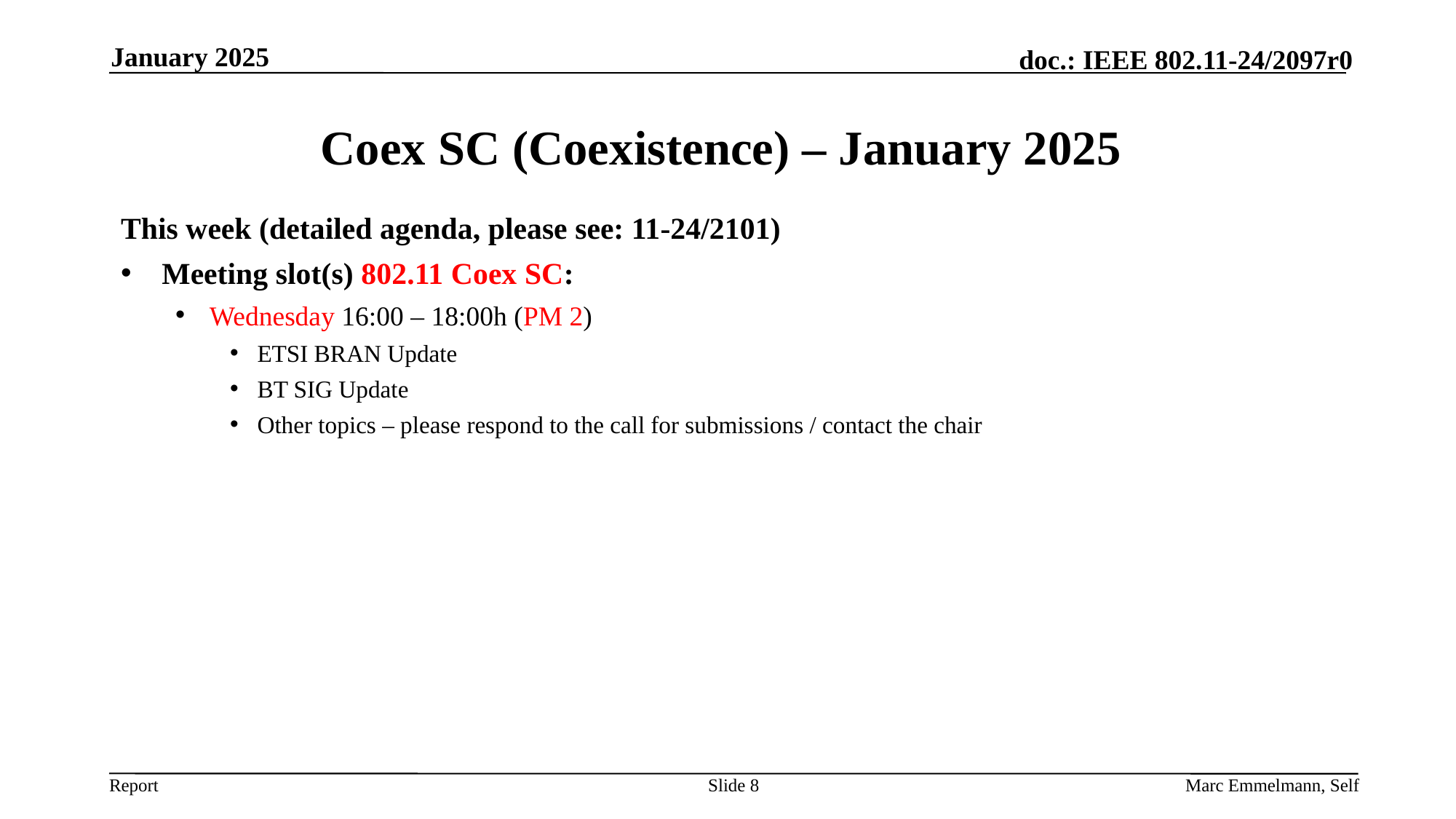

January 2025
# Coex SC (Coexistence) – January 2025
This week (detailed agenda, please see: 11-24/2101)
Meeting slot(s) 802.11 Coex SC:
Wednesday 16:00 – 18:00h (PM 2)
ETSI BRAN Update
BT SIG Update
Other topics – please respond to the call for submissions / contact the chair
Slide 8
Marc Emmelmann, Self